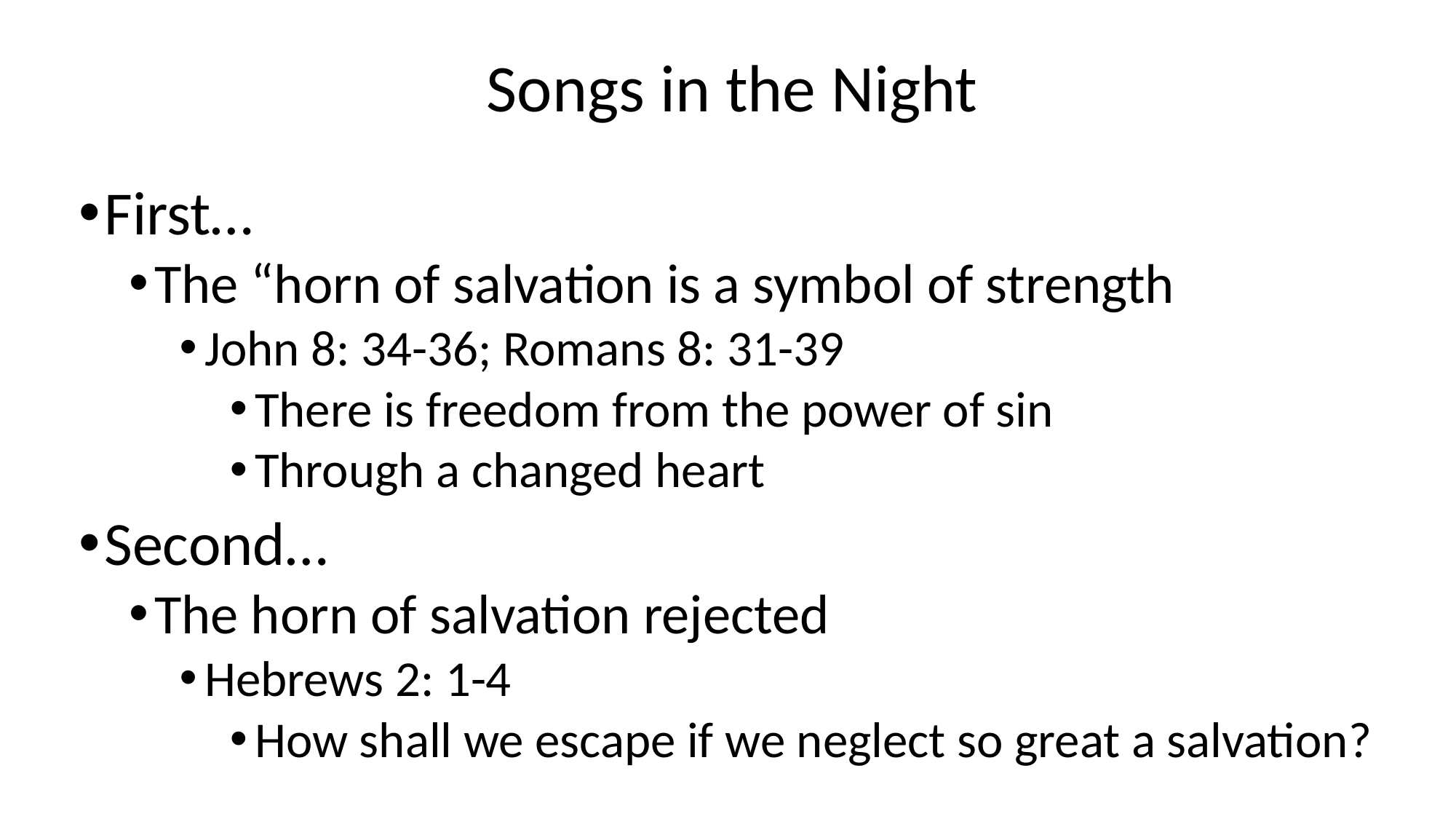

# Songs in the Night
First…
The “horn of salvation is a symbol of strength
John 8: 34-36; Romans 8: 31-39
There is freedom from the power of sin
Through a changed heart
Second…
The horn of salvation rejected
Hebrews 2: 1-4
How shall we escape if we neglect so great a salvation?